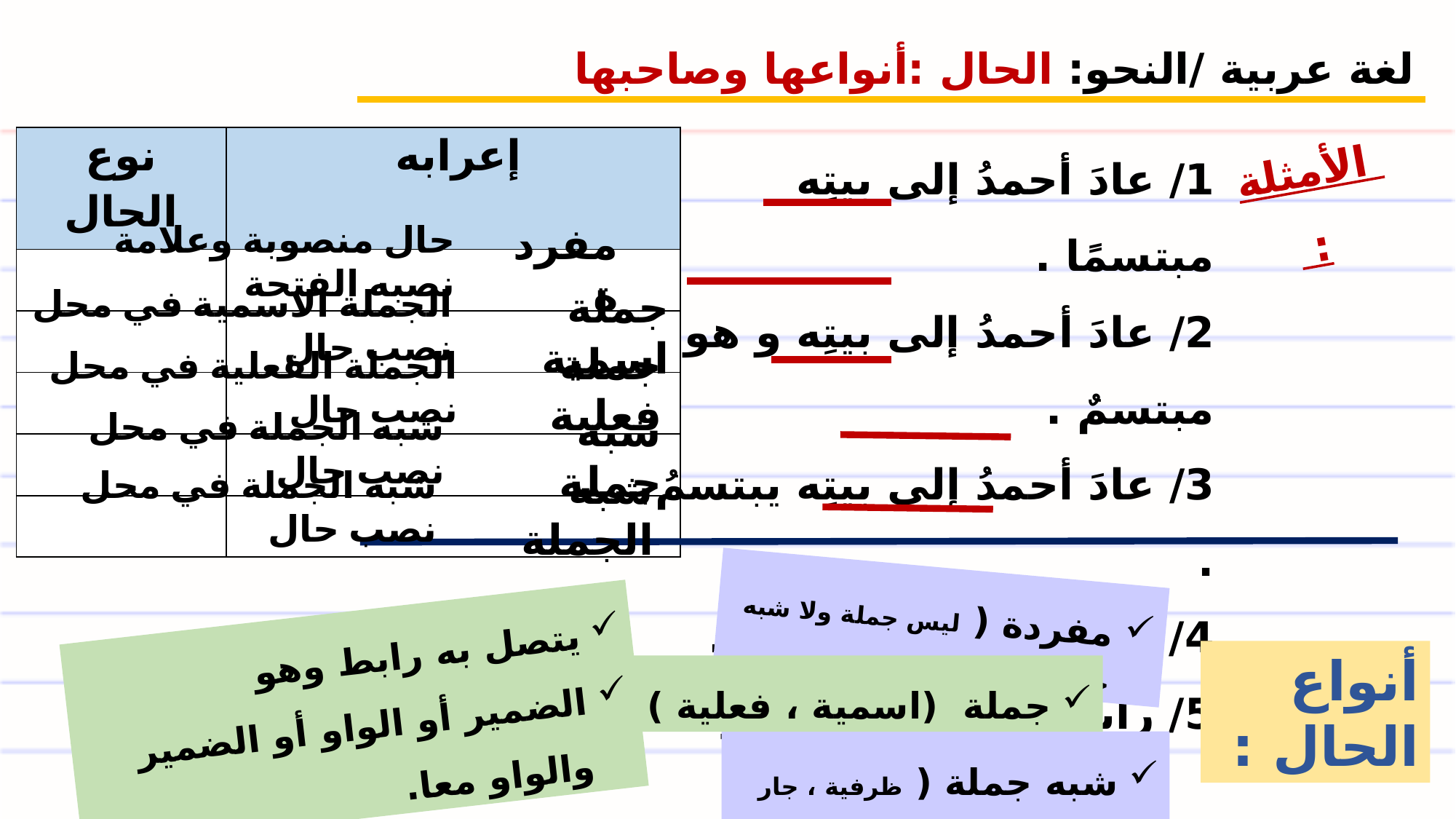

لغة عربية /النحو: الحال :أنواعها وصاحبها
الأمثلة :
1/ عادَ أحمدُ إلى بيتِه مبتسمًا .
2/ عادَ أحمدُ إلى بيتِه و هو مبتسمٌ .
3/ عادَ أحمدُ إلى بيتِه يبتسمُ .
4/ عاد محمد في سيارة .
5/ رأيت القط أمام الدار .
| نوع الحال | إعرابه |
| --- | --- |
|  |  |
|  |  |
|  |  |
|  |  |
|  |  |
حال منصوبة وعلامة نصبه الفتحة
مفردة
الجملة الاسمية في محل نصب حال
جملة اسمية
جملة فعلية
الجملة الفعلية في محل نصب حال
شبه الجملة في محل نصب حال
شبه جملة
شبه الجملة في محل نصب حال
شبه الجملة
مفردة ( ليس جملة ولا شبه جملة)
يتصل به رابط وهو
الضمير أو الواو أو الضمير والواو معا.
أنواع  الحال :
جملة  (اسمية ، فعلية )
شبه جملة ( ظرفية ، جار ومجرور)